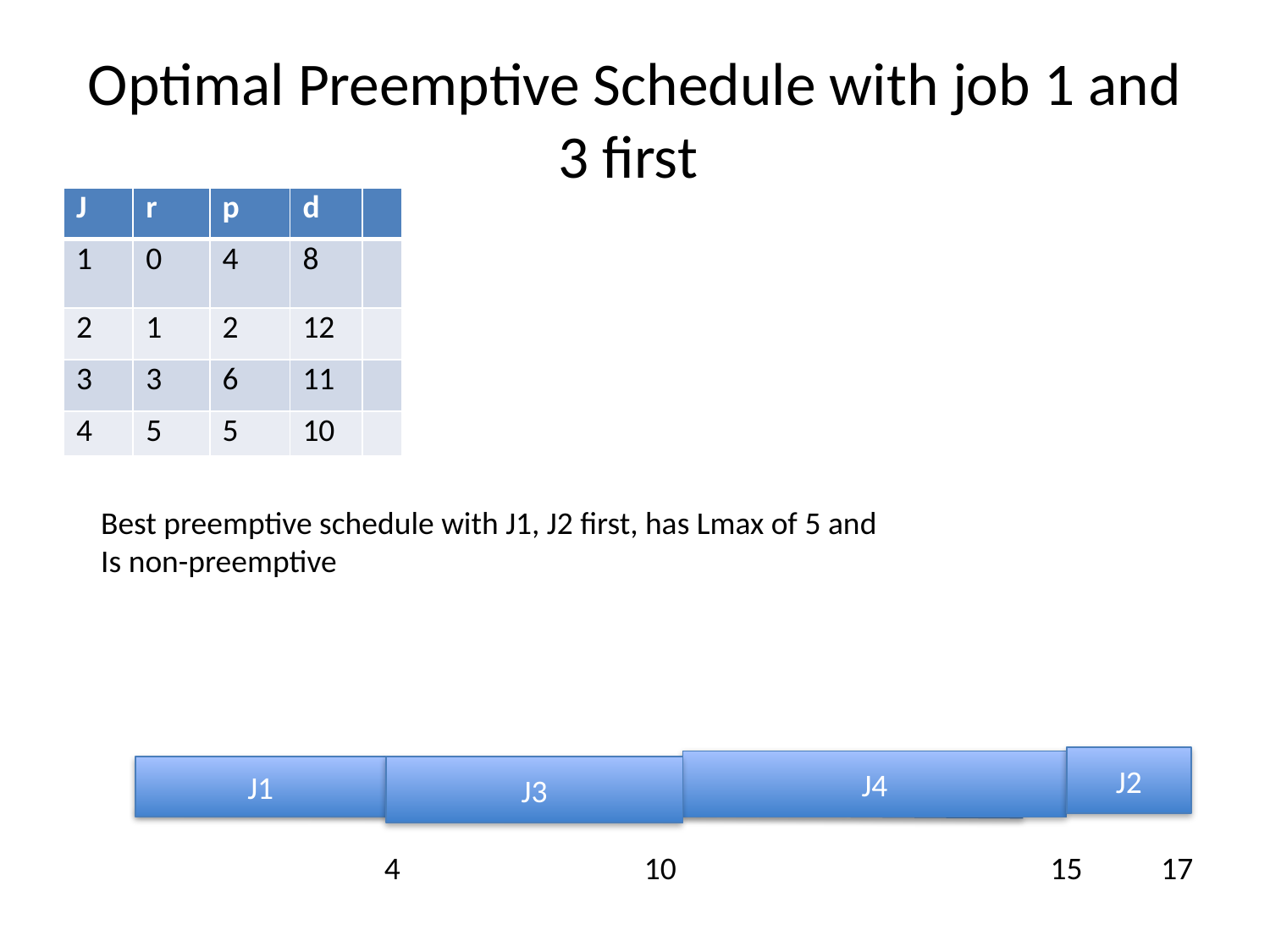

# Optimal Preemptive Schedule with job 1 and 3 first
| J | r | p | d |  |
| --- | --- | --- | --- | --- |
| 1 | 0 | 4 | 8 |  |
| 2 | 1 | 2 | 12 |  |
| 3 | 3 | 6 | 11 |  |
| 4 | 5 | 5 | 10 |  |
Best preemptive schedule with J1, J2 first, has Lmax of 5 and
Is non-preemptive

J2
J4
J1
J3
4
10
15
17